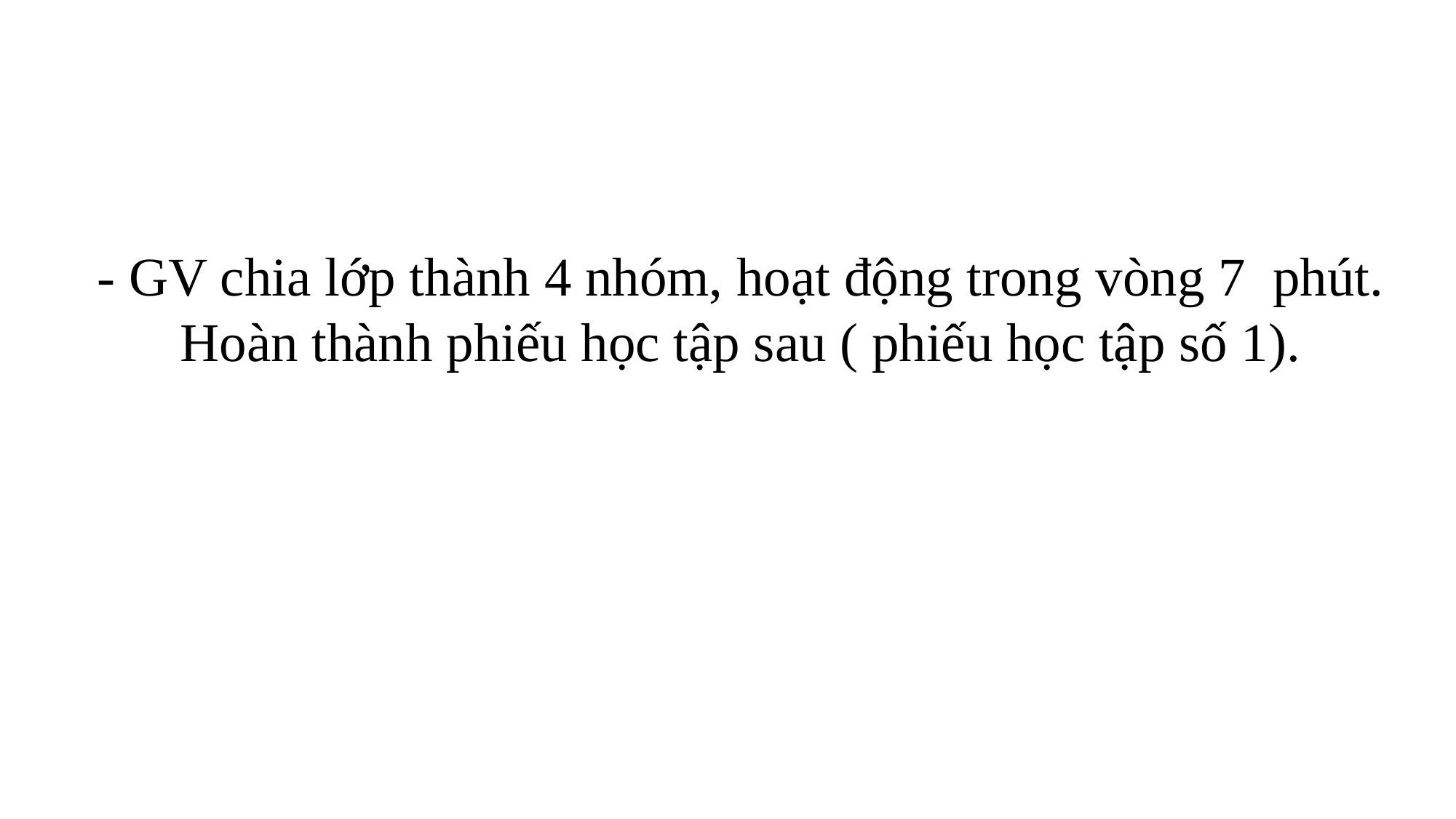

- GV chia lớp thành 4 nhóm, hoạt động trong vòng 7  phút. Hoàn thành phiếu học tập sau ( phiếu học tập số 1).